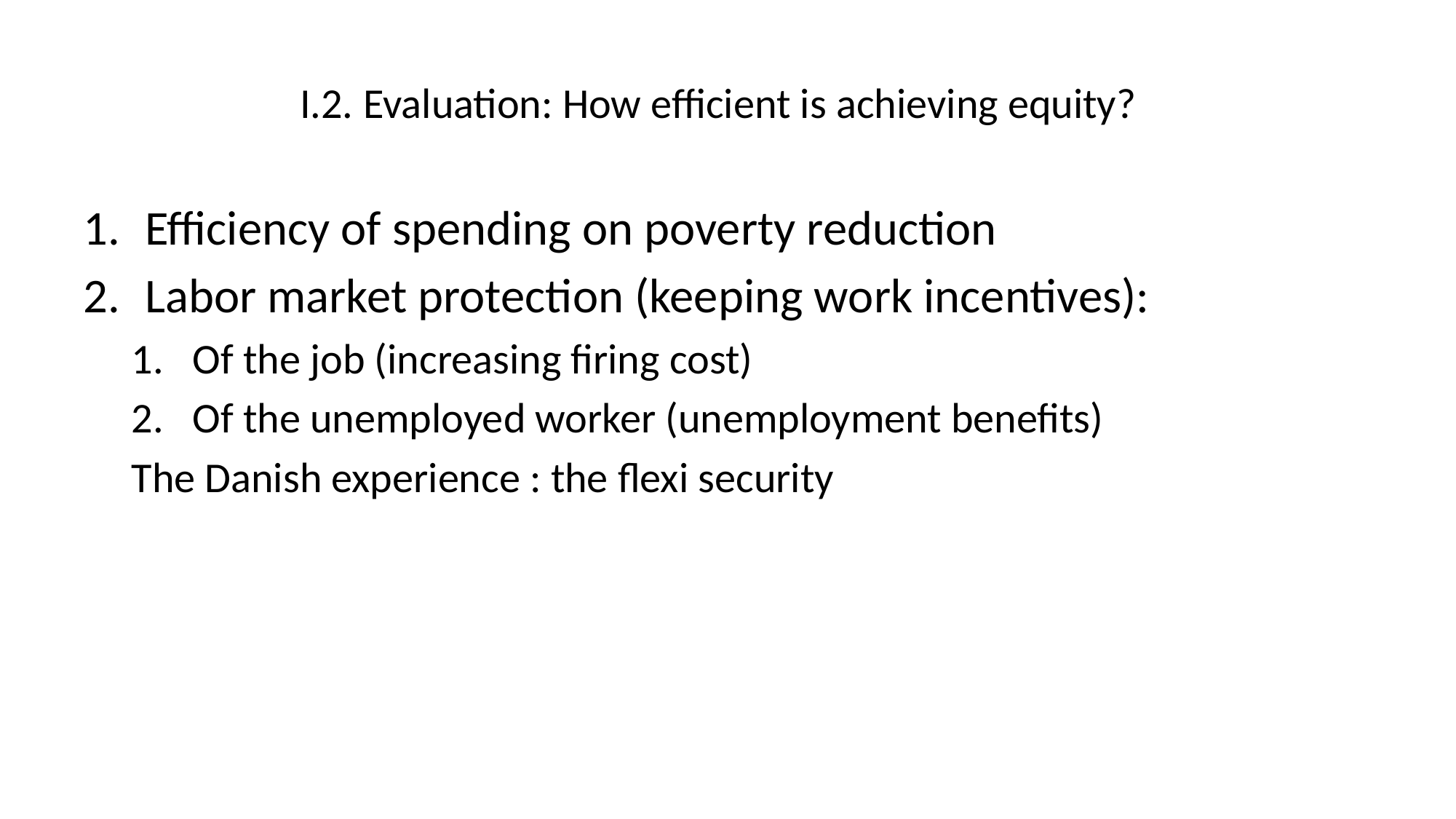

# I.2. Evaluation: How efficient is achieving equity?
Efficiency of spending on poverty reduction
Labor market protection (keeping work incentives):
Of the job (increasing firing cost)
Of the unemployed worker (unemployment benefits)
The Danish experience : the flexi security